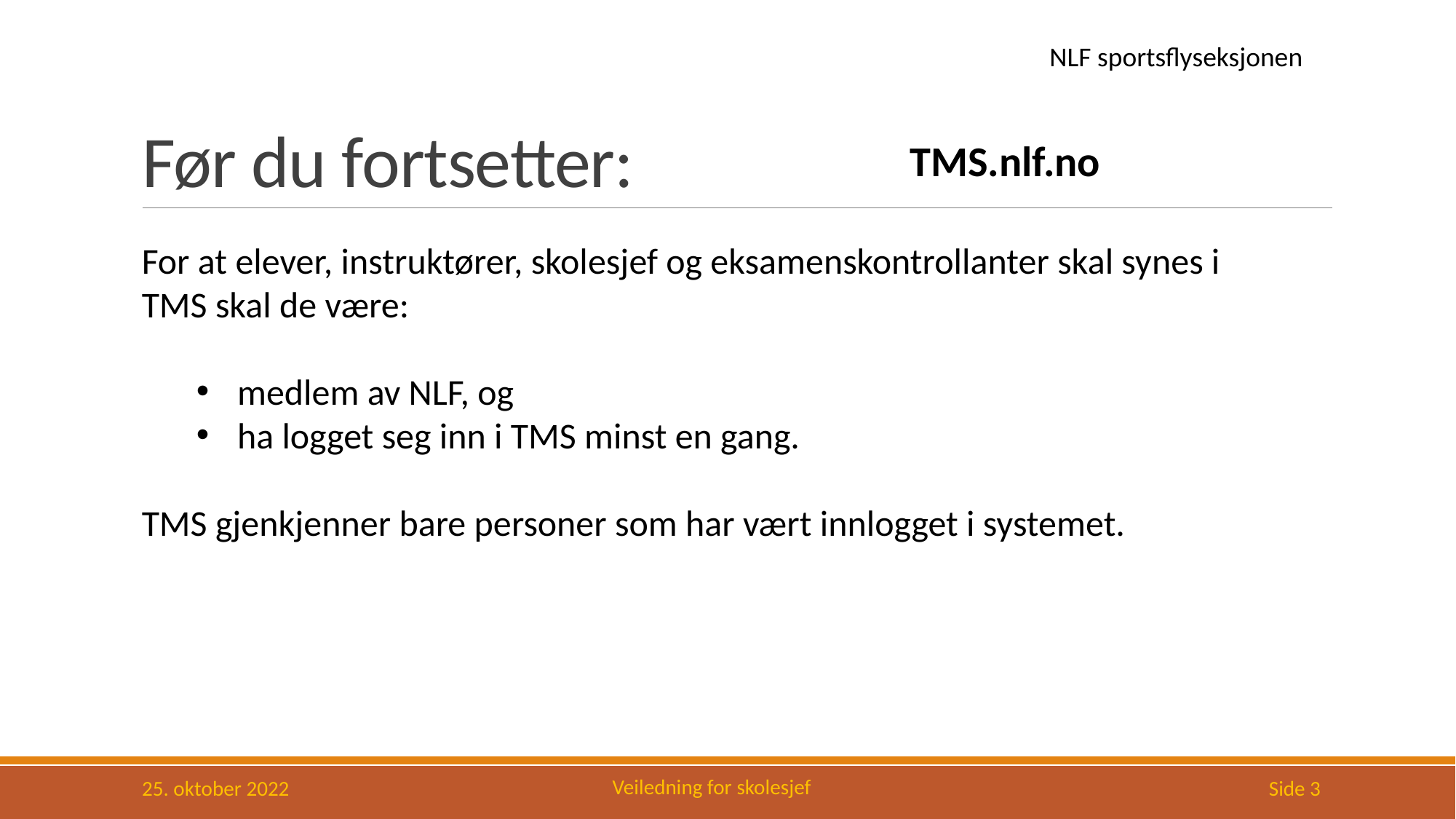

# Før du fortsetter:
TMS.nlf.no
For at elever, instruktører, skolesjef og eksamenskontrollanter skal synes i TMS skal de være:

medlem av NLF, og
ha logget seg inn i TMS minst en gang.

TMS gjenkjenner bare personer som har vært innlogget i systemet.